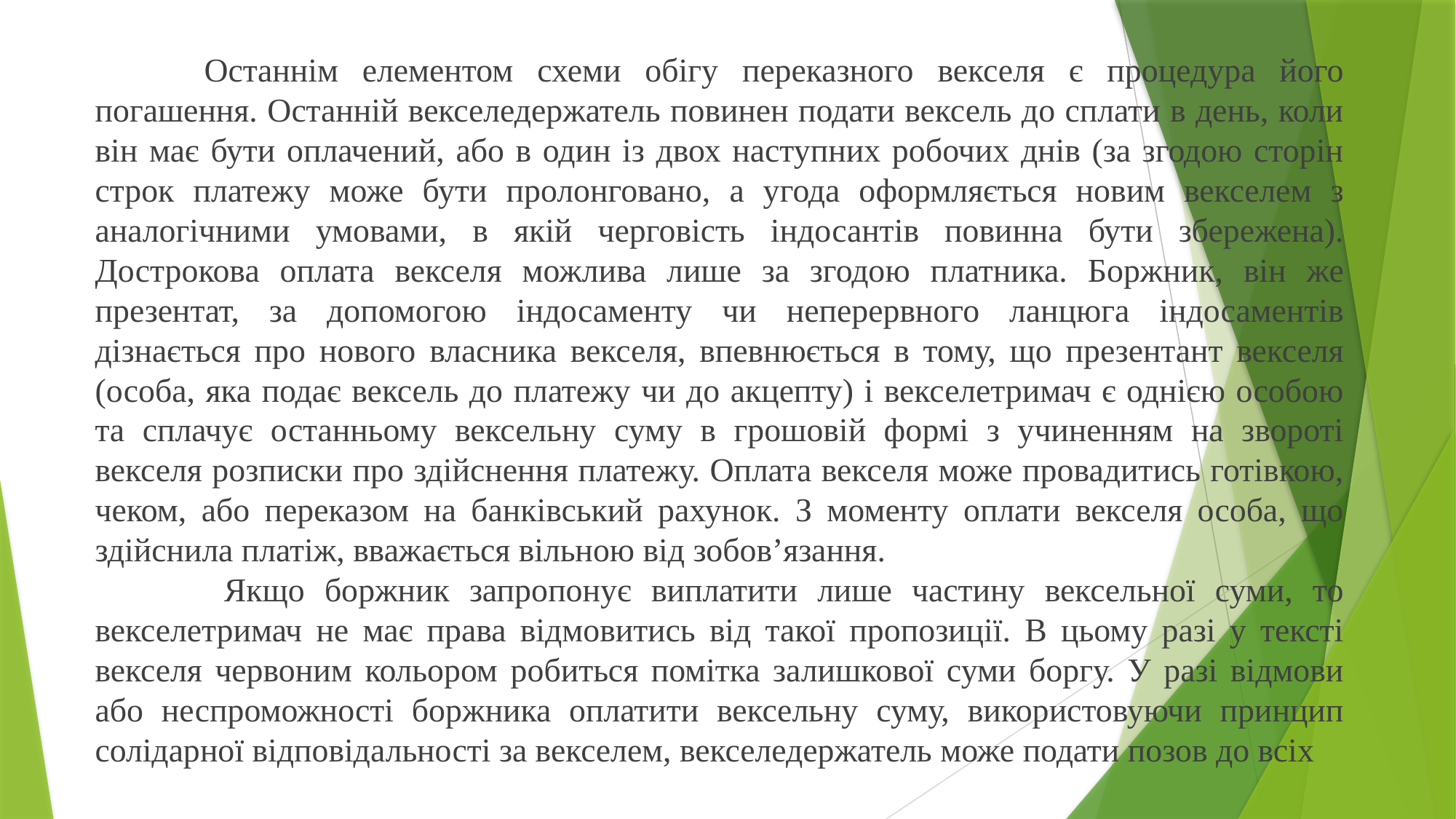

Останнім елементом схеми обігу переказного векселя є процедура його погашення. Останній векселедержатель повинен подати вексель до сплати в день, коли він має бути оплачений, або в один із двох наступних робочих днів (за згодою сторін строк платежу може бути пролонговано, а угода оформляється новим векселем з аналогічними умовами, в якій черговість індосантів повинна бути збережена). Дострокова оплата векселя можлива лише за згодою платника. Боржник, він же презентат, за допомогою індосаменту чи неперервного ланцюга індосаментів дізнається про нового власника векселя, впевнюється в тому, що презентант векселя (особа, яка подає вексель до платежу чи до акцепту) і векселетримач є однією особою та сплачує останньому вексельну суму в грошовій формі з учиненням на звороті векселя розписки про здійснення платежу. Оплата векселя може провадитись готівкою, чеком, або переказом на банківський рахунок. З моменту оплати векселя особа, що здійснила платіж, вважається вільною від зобов’язання.
	 Якщо боржник запропонує виплатити лише частину вексельної суми, то векселетримач не має права відмовитись від такої пропозиції. В цьому разі у тексті векселя червоним кольором робиться помітка залишкової суми боргу. У разі відмови або неспроможності боржника оплатити вексельну суму, використовуючи принцип солідарної відповідальності за векселем, векселедержатель може подати позов до всіх